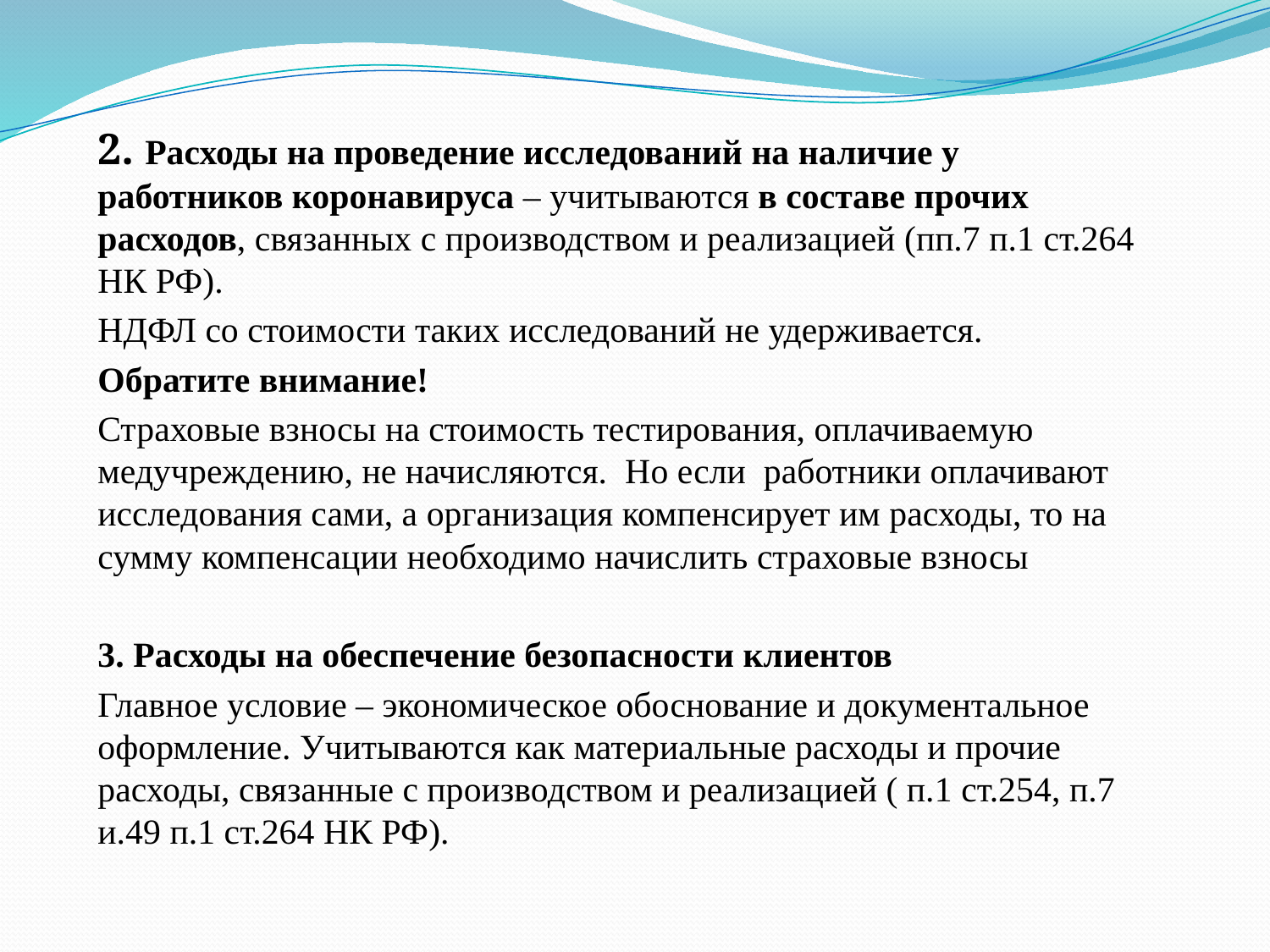

2. Расходы на проведение исследований на наличие у работников коронавируса – учитываются в составе прочих расходов, связанных с производством и реализацией (пп.7 п.1 ст.264 НК РФ).
НДФЛ со стоимости таких исследований не удерживается.
Обратите внимание!
Страховые взносы на стоимость тестирования, оплачиваемую медучреждению, не начисляются.  Но если  работники оплачивают исследования сами, а организация компенсирует им расходы, то на сумму компенсации необходимо начислить страховые взносы

3. Расходы на обеспечение безопасности клиентов
Главное условие – экономическое обоснование и документальное оформление. Учитываются как материальные расходы и прочие расходы, связанные с производством и реализацией ( п.1 ст.254, п.7 и.49 п.1 ст.264 НК РФ).